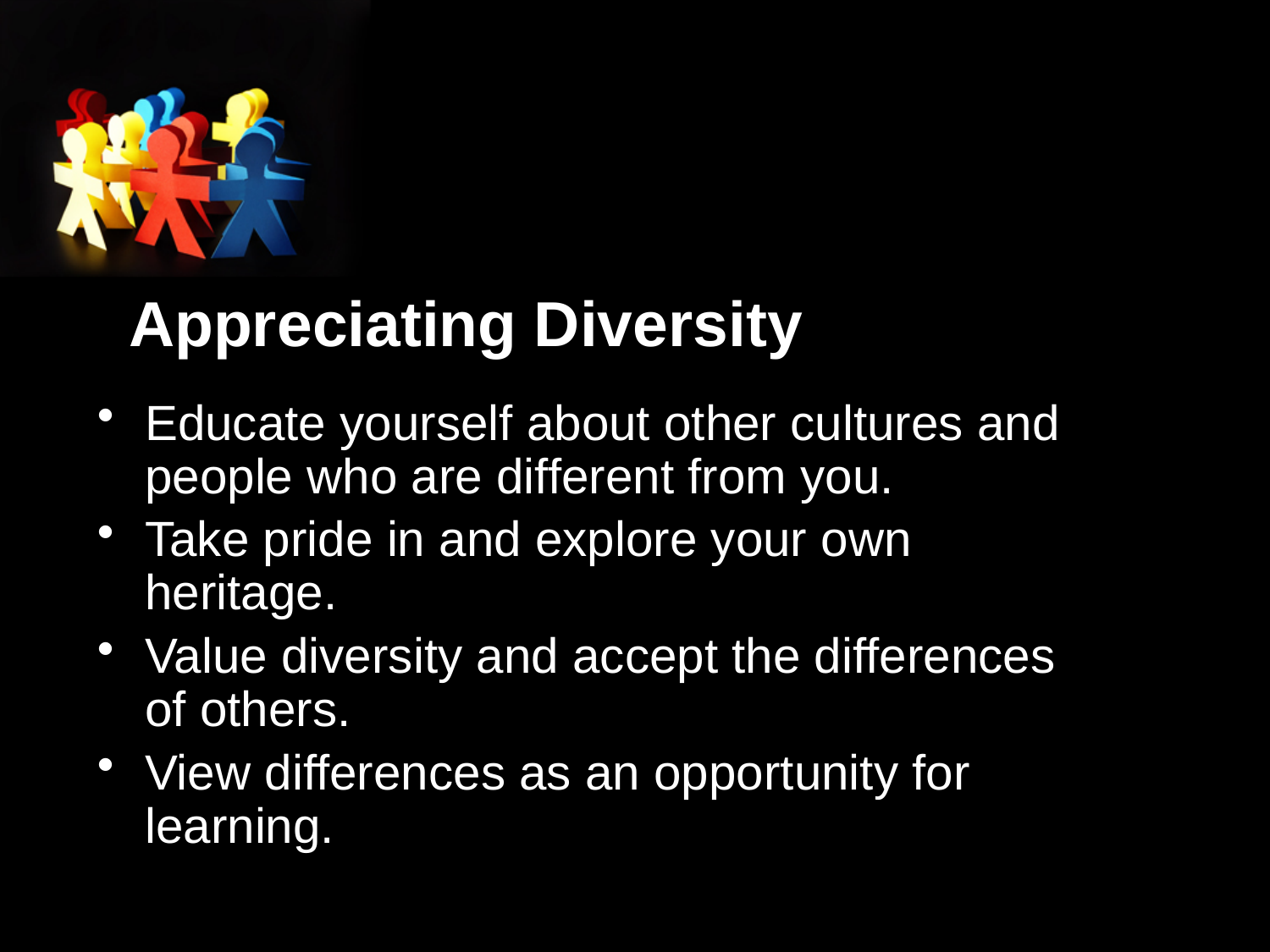

# Appreciating Diversity
Educate yourself about other cultures and people who are different from you.
Take pride in and explore your own heritage.
Value diversity and accept the differences of others.
View differences as an opportunity for learning.